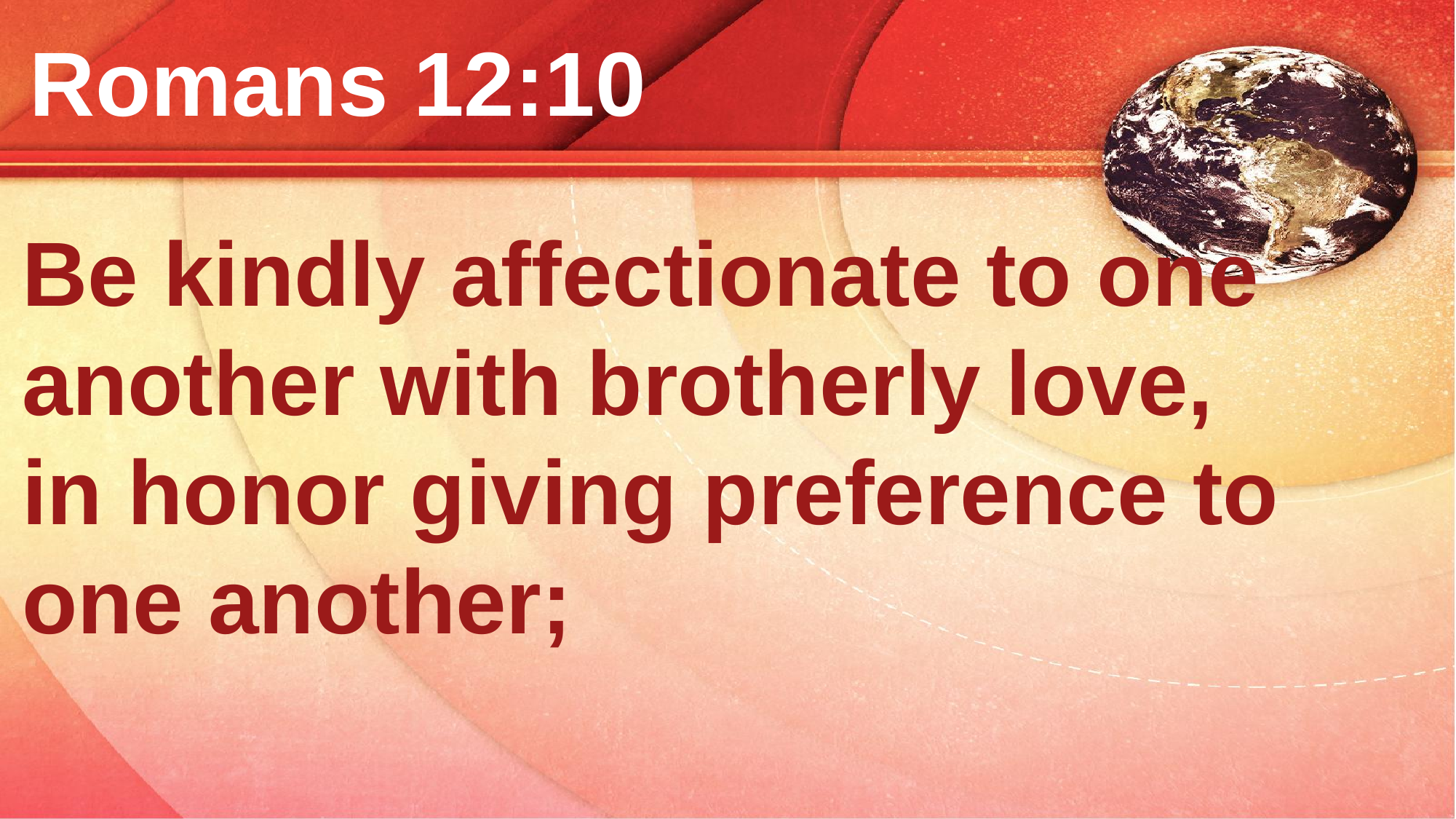

Romans 12:10
Be kindly affectionate to one
another with brotherly love,
in honor giving preference to
one another;